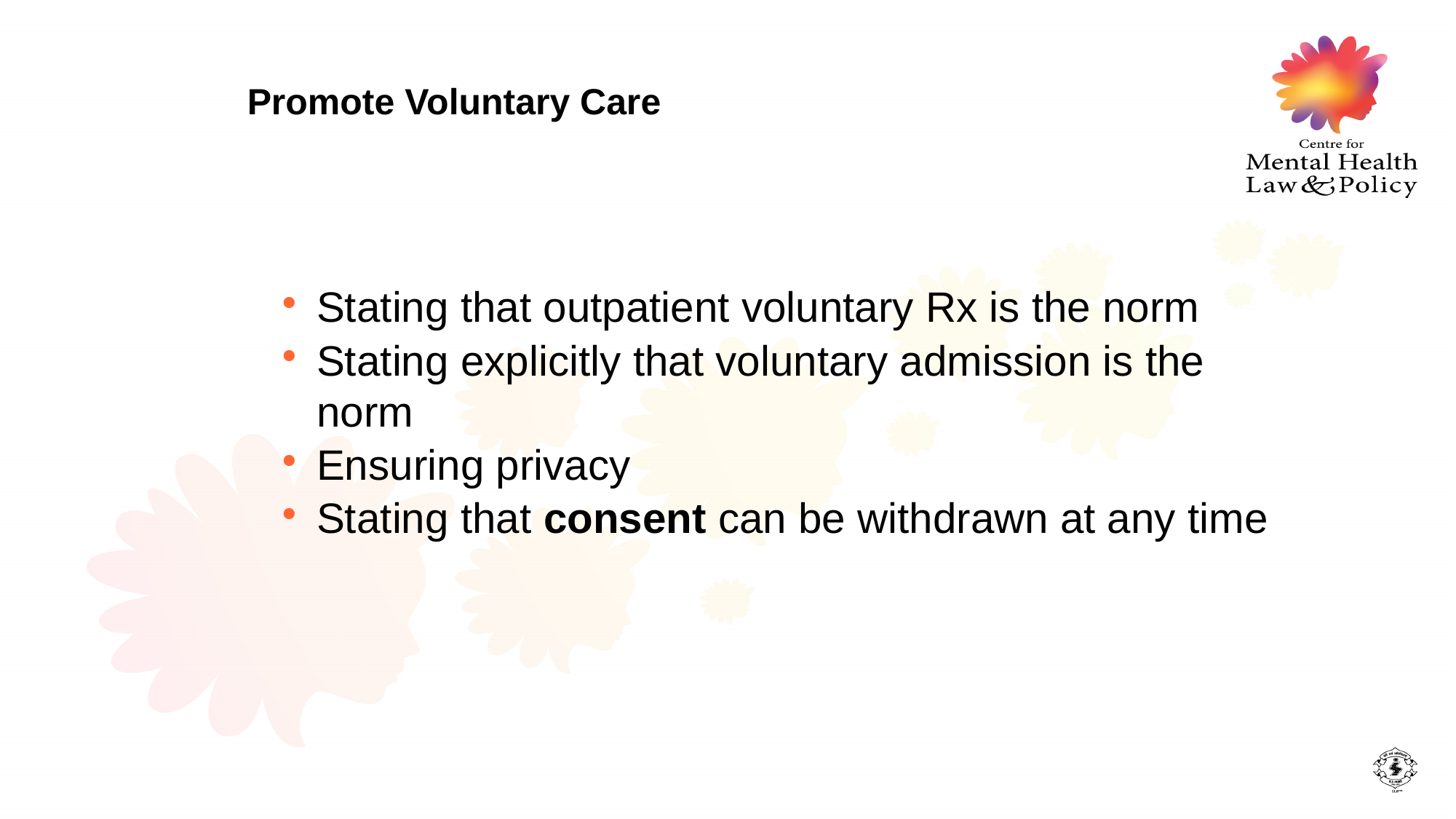

Promote Voluntary Care
Stating that outpatient voluntary Rx is the norm
Stating explicitly that voluntary admission is the norm
Ensuring privacy
Stating that consent can be withdrawn at any time